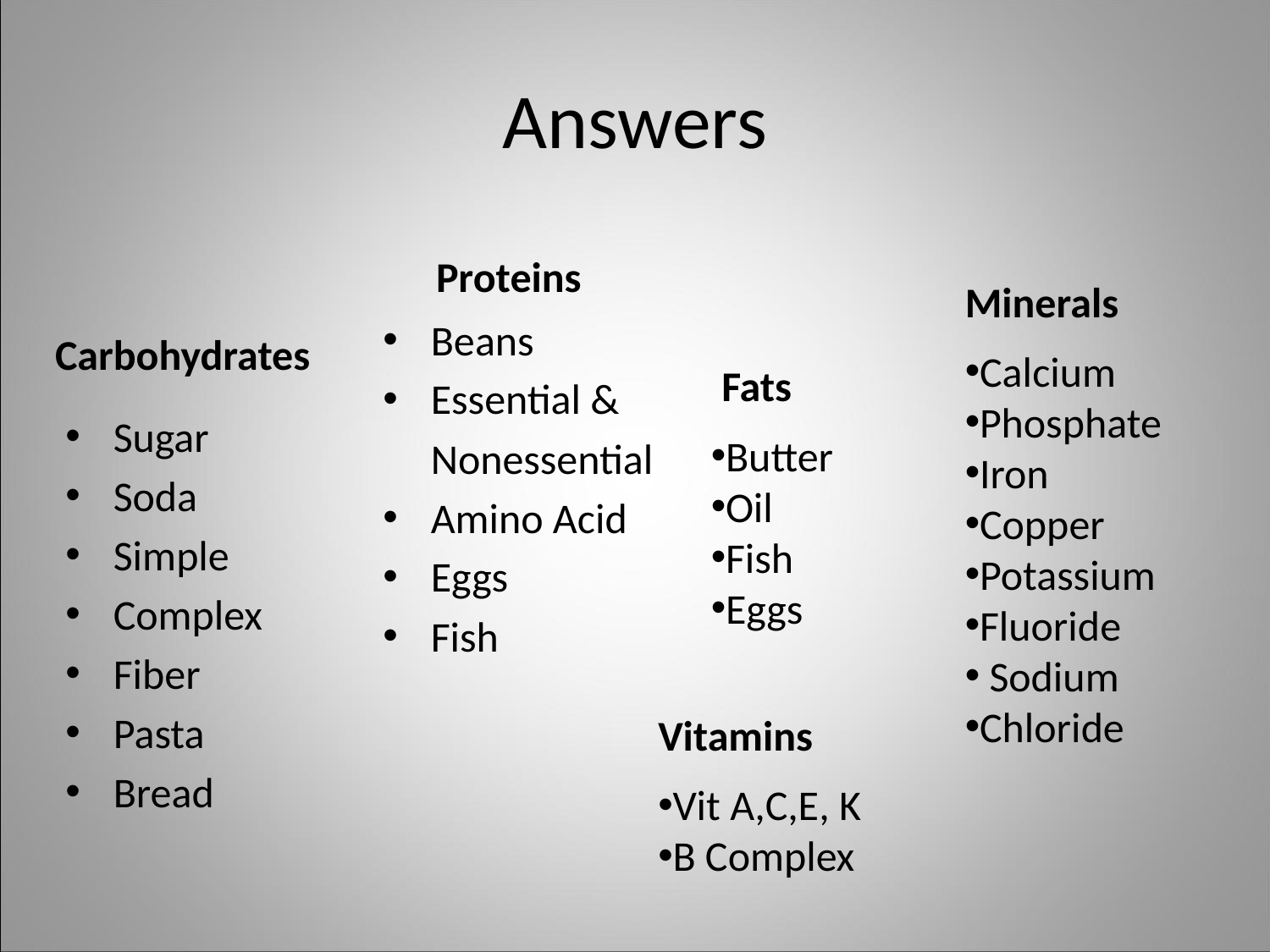

# Answers
Proteins
Minerals
Carbohydrates
Beans
Essential &
     Nonessential
Amino Acid
Eggs
Fish
Fats
Calcium
Phosphate
Iron
Copper
Potassium
Fluoride
 Sodium
Chloride

Sugar
Soda
Simple
Complex
Fiber
Pasta
Bread
Butter
Oil
Fish
Eggs
Vitamins
Vit A,C,E, K
B Complex